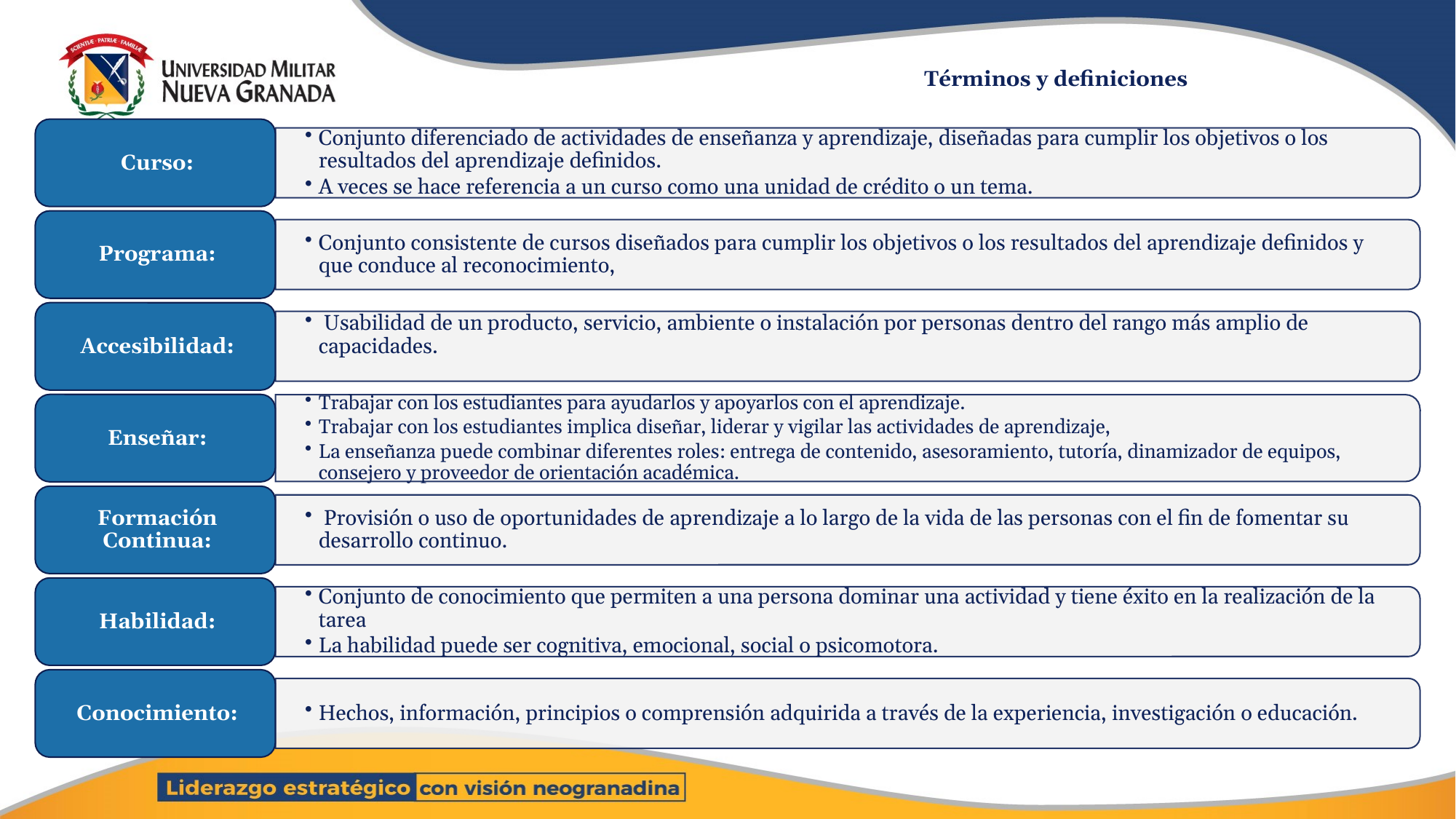

# Términos y definiciones
Conjunto diferenciado de actividades de enseñanza y aprendizaje, diseñadas para cumplir los objetivos o los resultados del aprendizaje definidos.
A veces se hace referencia a un curso como una unidad de crédito o un tema.
Curso:
Conjunto consistente de cursos diseñados para cumplir los objetivos o los resultados del aprendizaje definidos y que conduce al reconocimiento,
Programa:
 Usabilidad de un producto, servicio, ambiente o instalación por personas dentro del rango más amplio de capacidades.
Accesibilidad:
Trabajar con los estudiantes para ayudarlos y apoyarlos con el aprendizaje.
Trabajar con los estudiantes implica diseñar, liderar y vigilar las actividades de aprendizaje,
La enseñanza puede combinar diferentes roles: entrega de contenido, asesoramiento, tutoría, dinamizador de equipos, consejero y proveedor de orientación académica.
Enseñar:
 Provisión o uso de oportunidades de aprendizaje a lo largo de la vida de las personas con el fin de fomentar su desarrollo continuo.
Formación Continua:
Conjunto de conocimiento que permiten a una persona dominar una actividad y tiene éxito en la realización de la tarea
La habilidad puede ser cognitiva, emocional, social o psicomotora.
Habilidad:
Hechos, información, principios o comprensión adquirida a través de la experiencia, investigación o educación.
Conocimiento: